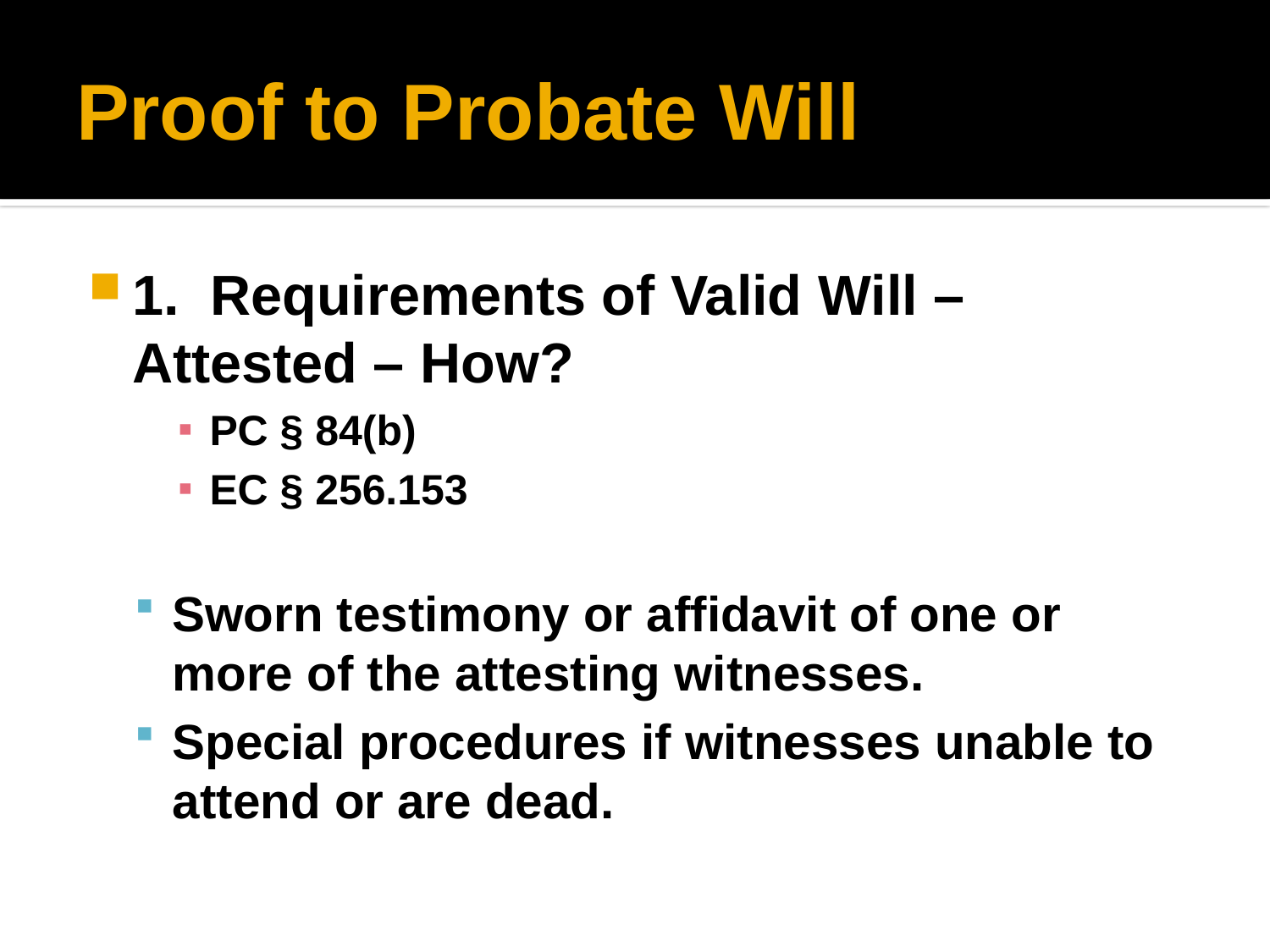

# Proof to Probate Will
1.  Requirements of Valid Will – Attested – How?
PC § 84(b)
EC § 256.153

Sworn testimony or affidavit of one or more of the attesting witnesses.
Special procedures if witnesses unable to attend or are dead.